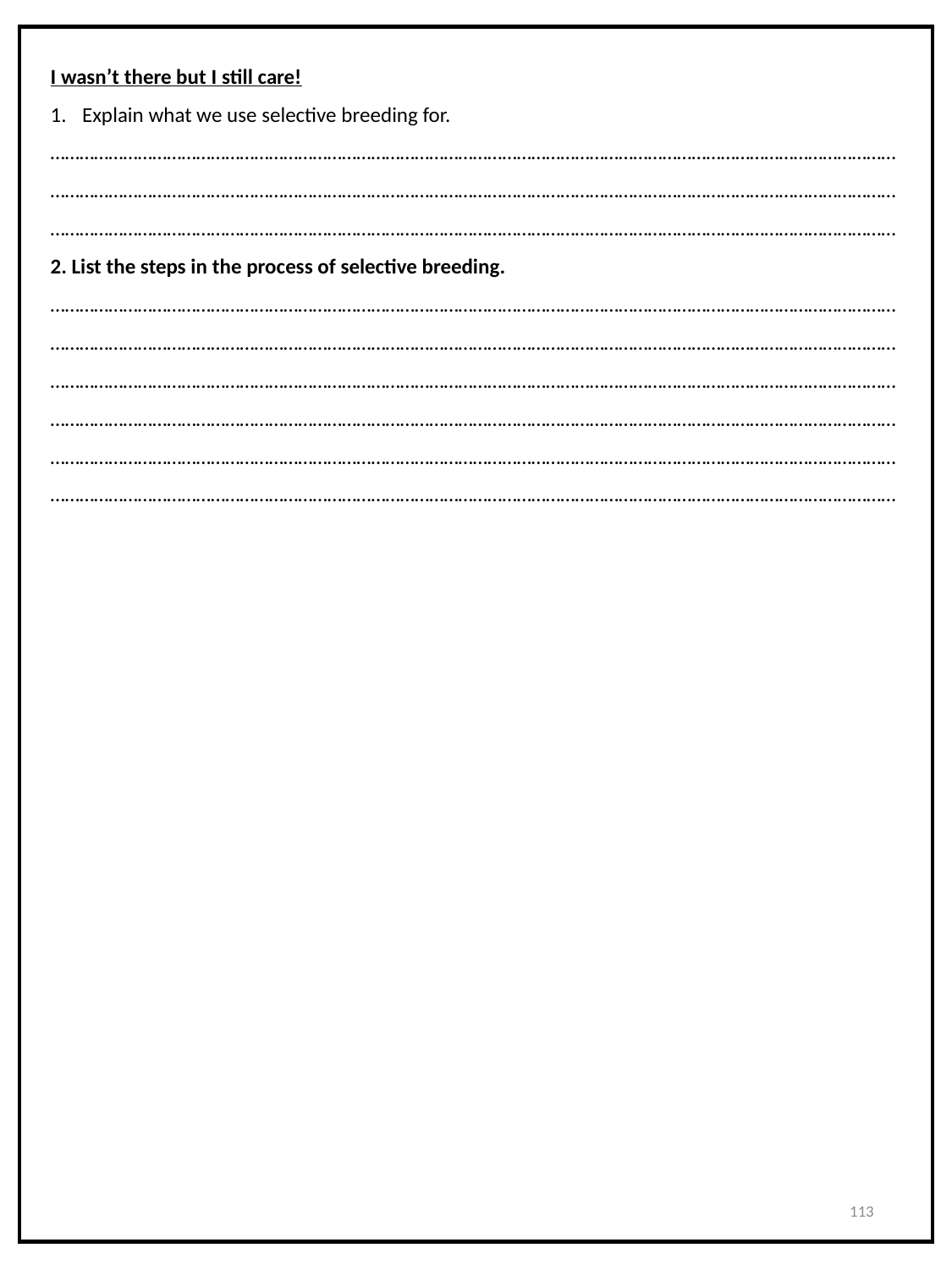

I wasn’t there but I still care!
Explain what we use selective breeding for.
………………………………………………………………………………………………………………………………………………………………………………………………………………………………………………………………………………………………………………………………………………………………………………………………………………………………………………………………………………
2. List the steps in the process of selective breeding. ………………………………………………………………………………………………………………………………………………………………………………………………………………………………………………………………………………………………………………………………………………………………………………………………………………………………………………………………………………
………………………………………………………………………………………………………………………………………………………………………………………………………………………………………………………………………………………………………………………………………………………………………………………………………………………………………………………………………………

113